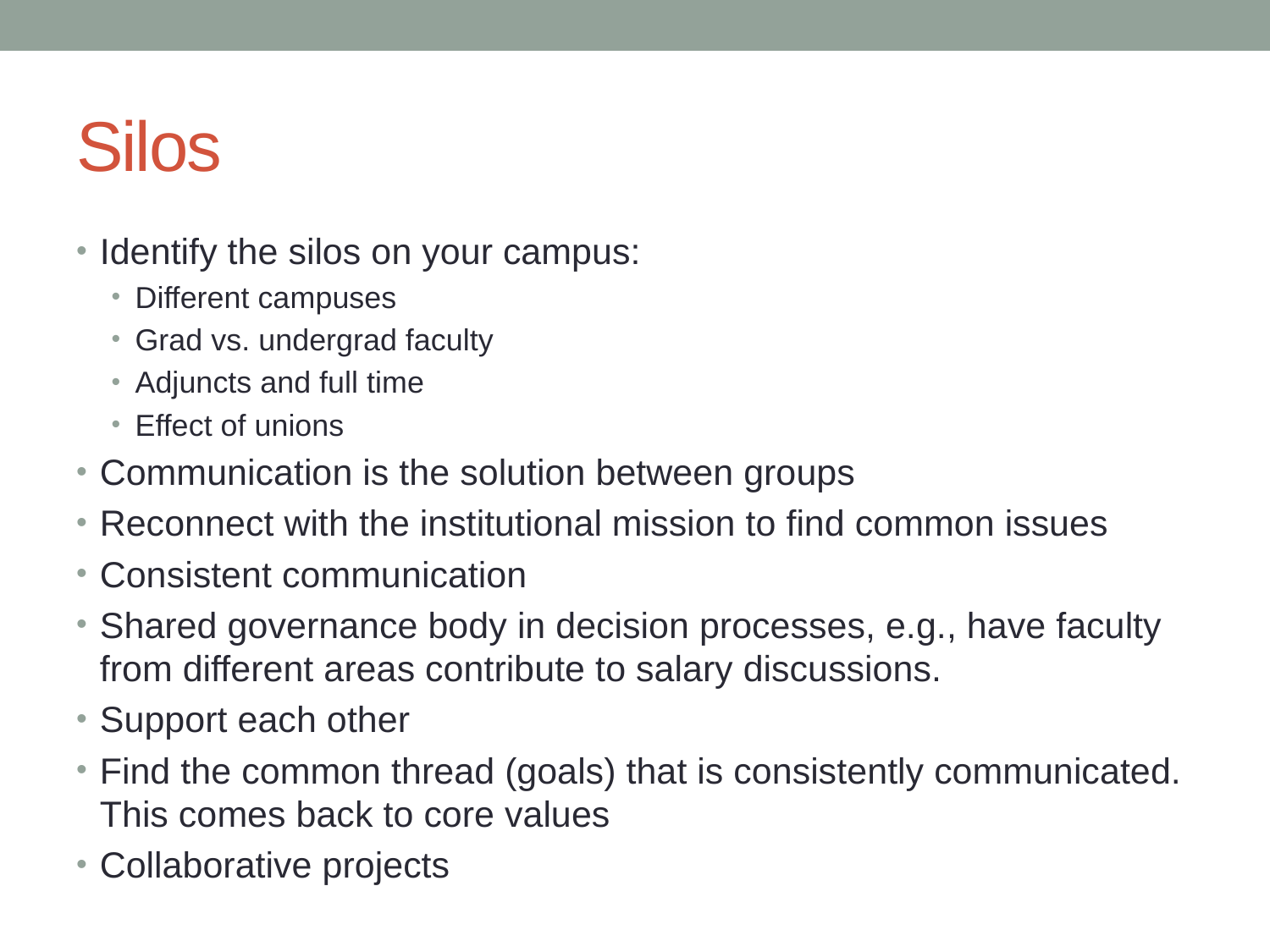

# Silos
Identify the silos on your campus:
Different campuses
Grad vs. undergrad faculty
Adjuncts and full time
Effect of unions
Communication is the solution between groups
Reconnect with the institutional mission to find common issues
Consistent communication
Shared governance body in decision processes, e.g., have faculty from different areas contribute to salary discussions.
Support each other
Find the common thread (goals) that is consistently communicated. This comes back to core values
Collaborative projects